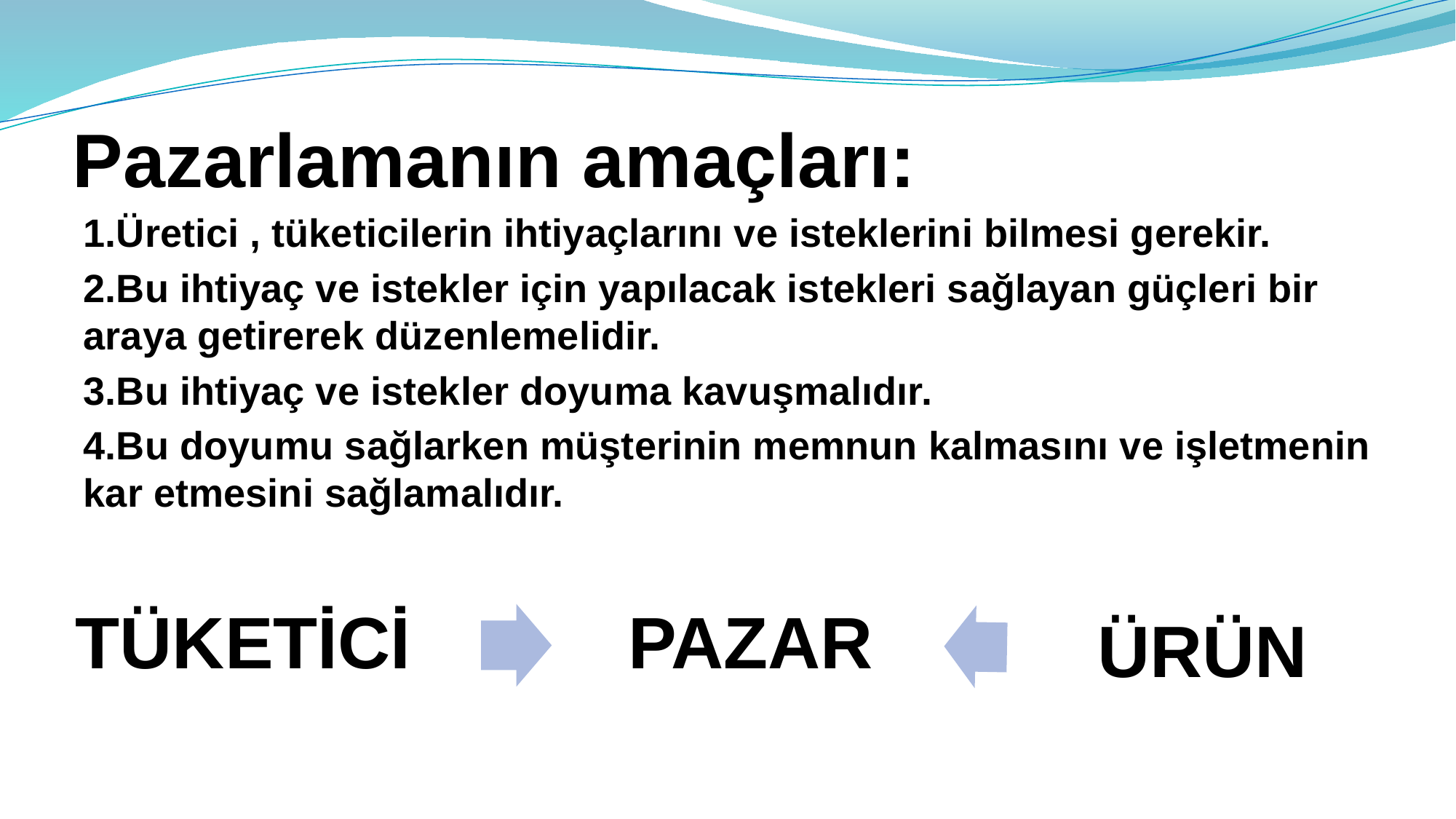

# Pazarlamanın amaçları:
1.Üretici , tüketicilerin ihtiyaçlarını ve isteklerini bilmesi gerekir.
2.Bu ihtiyaç ve istekler için yapılacak istekleri sağlayan güçleri bir araya getirerek düzenlemelidir.
3.Bu ihtiyaç ve istekler doyuma kavuşmalıdır.
4.Bu doyumu sağlarken müşterinin memnun kalmasını ve işletmenin kar etmesini sağlamalıdır.
TÜKETİCİ

PAZAR

ÜRÜN